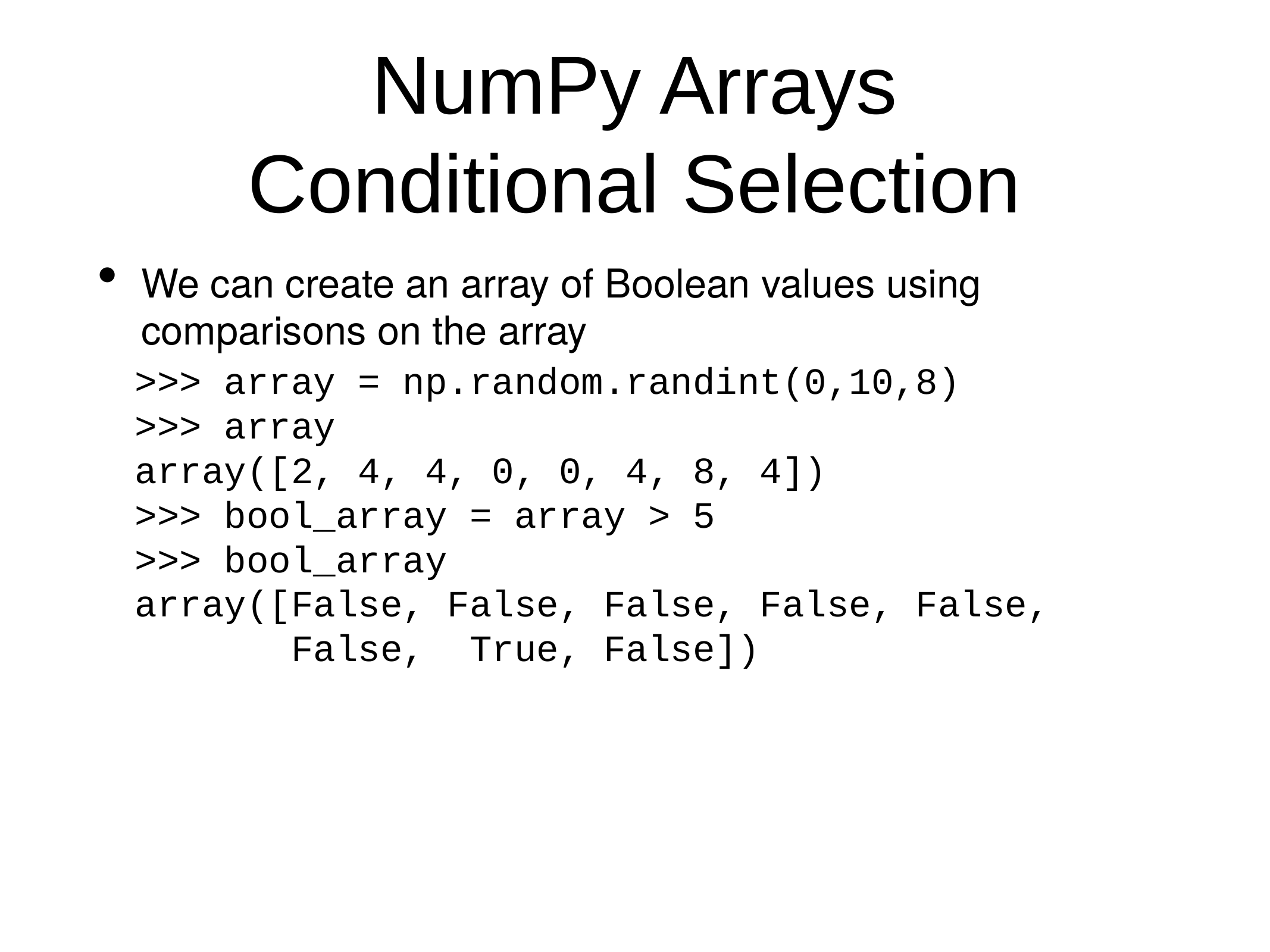

# NumPy Arrays
Conditional Selection
We can create an array of Boolean values using comparisons on the array
>>> array = np.random.randint(0,10,8)
>>> array
array([2, 4, 4, 0, 0, 4, 8, 4])
>>> bool_array = array > 5
>>> bool_array
array([False, False, False, False, False,
       False,  True, False])